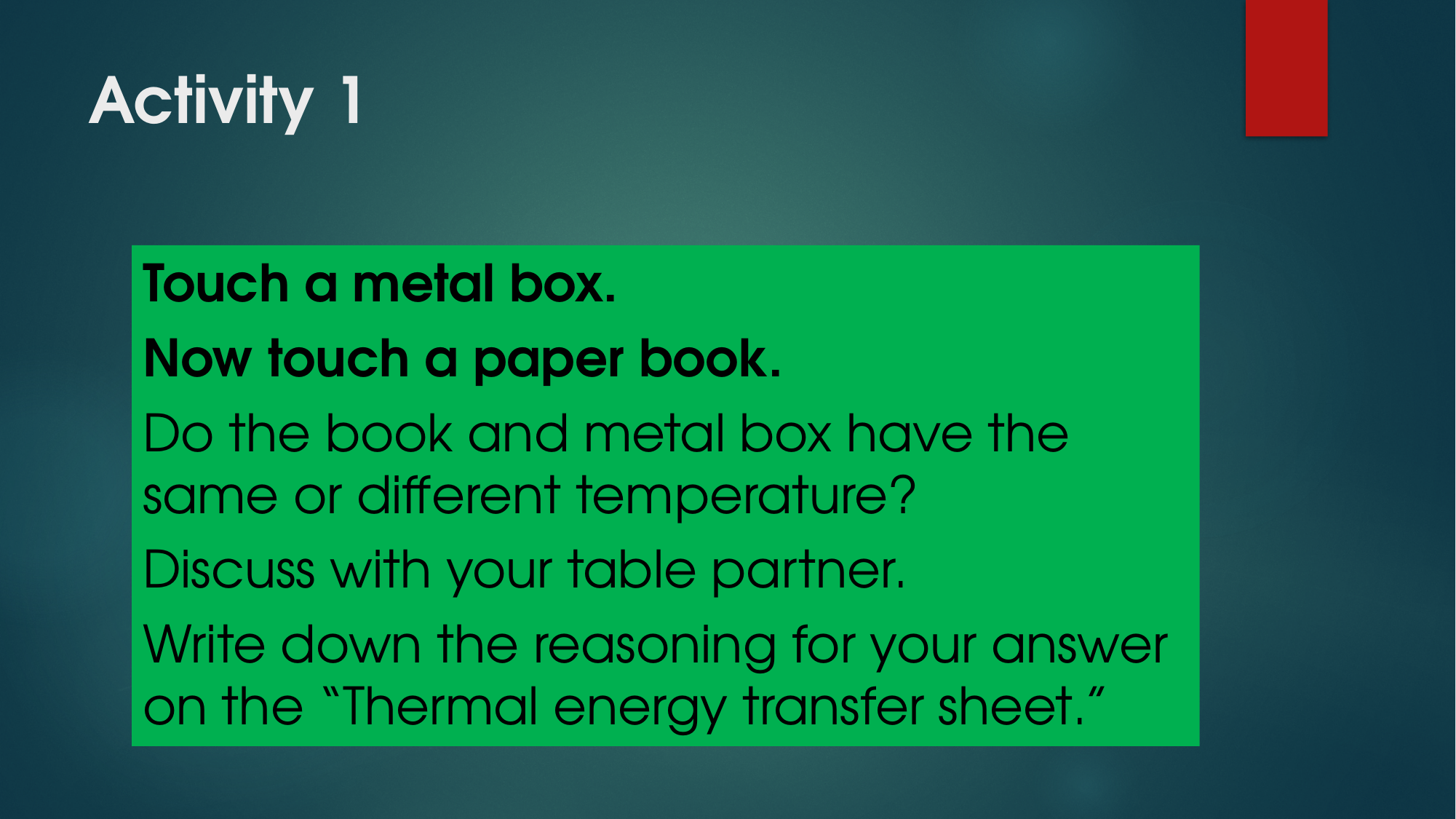

# Activity 1
Touch a metal box.
Now touch a paper book.
Do the book and metal box have the same or different temperature?
Discuss with your table partner.
Write down the reasoning for your answer on the “Thermal energy transfer sheet.”